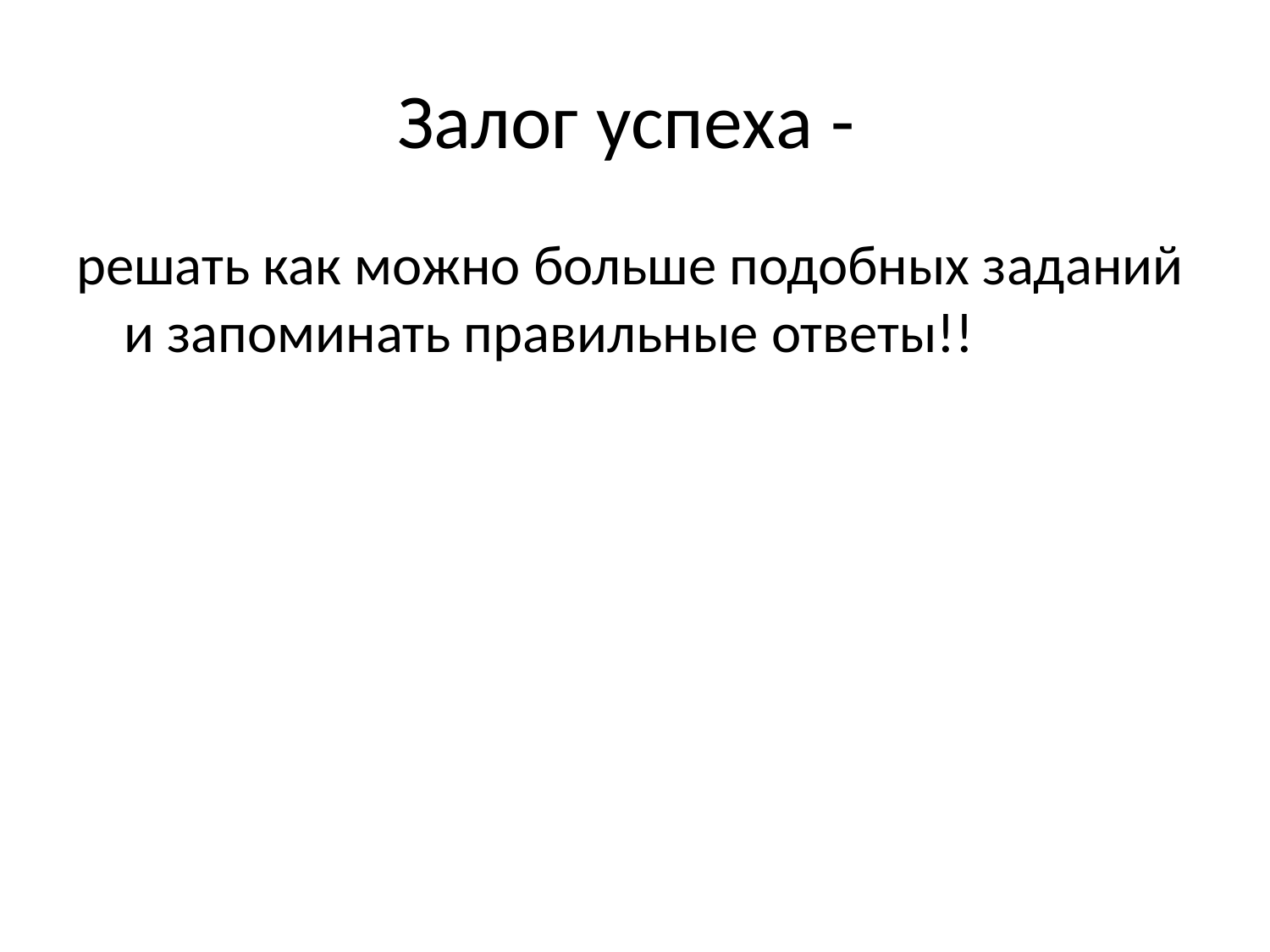

# Залог успеха -
решать как можно больше подобных заданий и запоминать правильные ответы!!